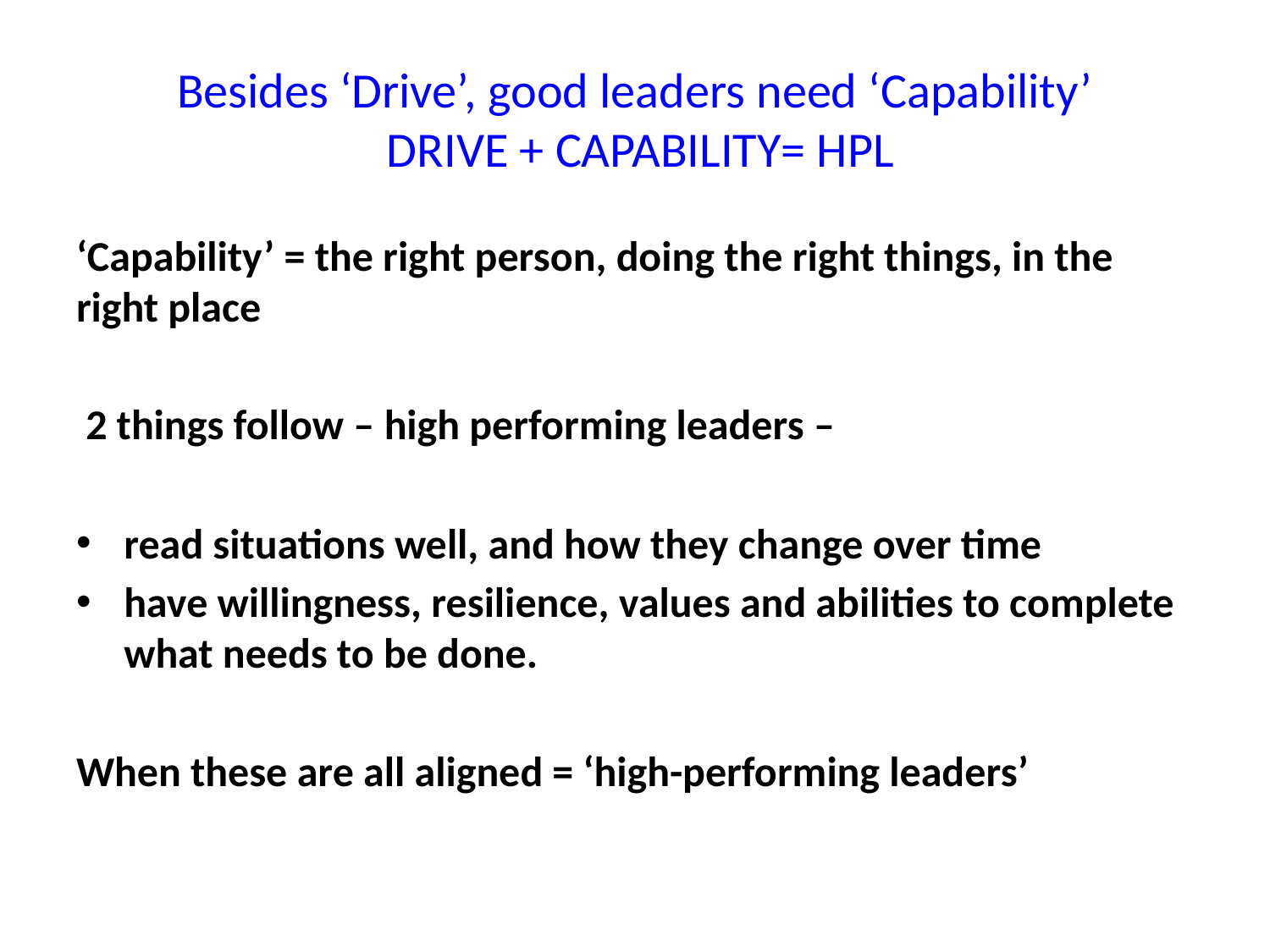

# Besides ‘Drive’, good leaders need ‘Capability’ DRIVE + CAPABILITY= HPL
‘Capability’ = the right person, doing the right things, in the right place

 2 things follow – high performing leaders –

read situations well, and how they change over time
have willingness, resilience, values and abilities to complete what needs to be done.

When these are all aligned = ‘high-performing leaders’